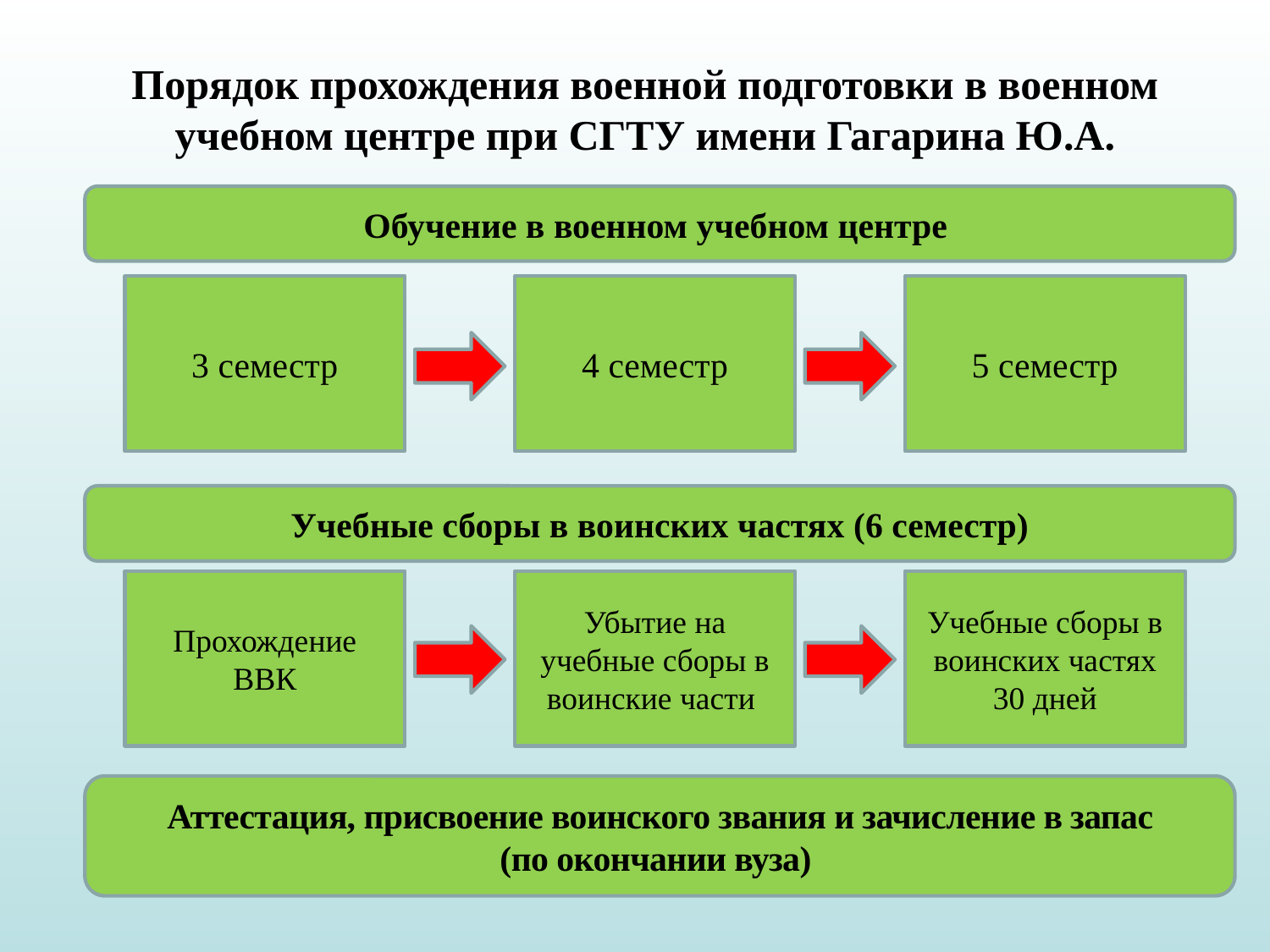

Порядок прохождения военной подготовки в военном учебном центре при СГТУ имени Гагарина Ю.А.
Обучение в военном учебном центре
3 семестр
4 семестр
5 семестр

Учебные сборы в воинских частях (6 семестр)
Прохождение ВВК
Убытие на учебные сборы в воинские части
Учебные сборы в воинских частях
30 дней

Аттестация, присвоение воинского звания и зачисление в запас
(по окончании вуза)